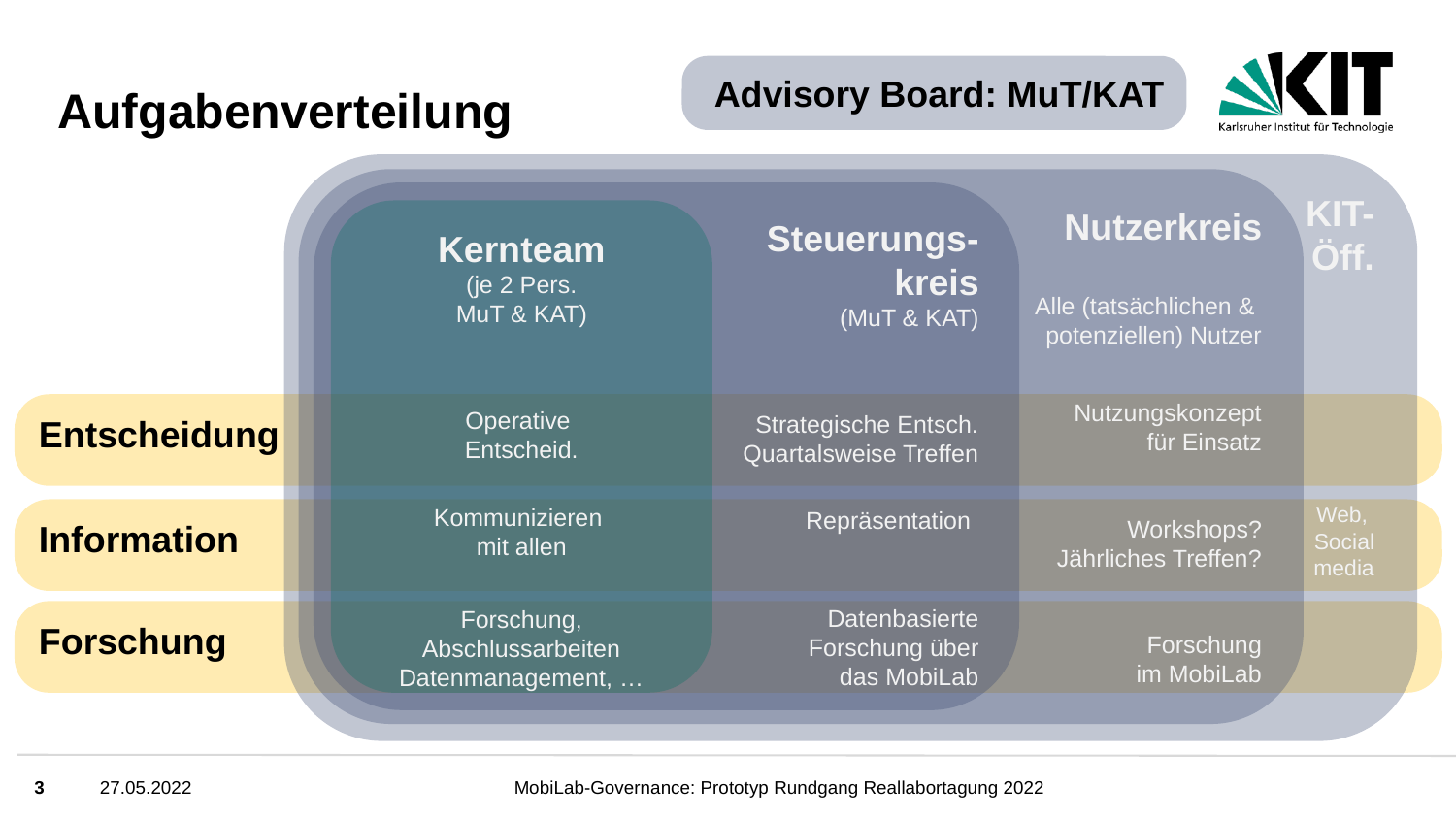

# Aufgabenverteilung
Advisory Board: MuT/KAT

KIT-
Öff.

Web,
Social
media

Nutzerkreis

Alle (tatsächlichen &
potenziellen) Nutzer

Nutzungskonzept
für Einsatz

Workshops?
Jährliches Treffen?

Forschung
im MobiLab
Steuerungs-
kreis
(MuT & KAT)

Strategische Entsch.
Quartalsweise Treffen

Repräsentation

Datenbasierte
Forschung über
das MobiLab
Kernteam
(je 2 Pers.
MuT & KAT)

Operative
Entscheid.

Kommunizieren
mit allen

Forschung, Abschlussarbeiten Datenmanagement, …
Entscheidung

Information

Forschung

3
27.05.2022